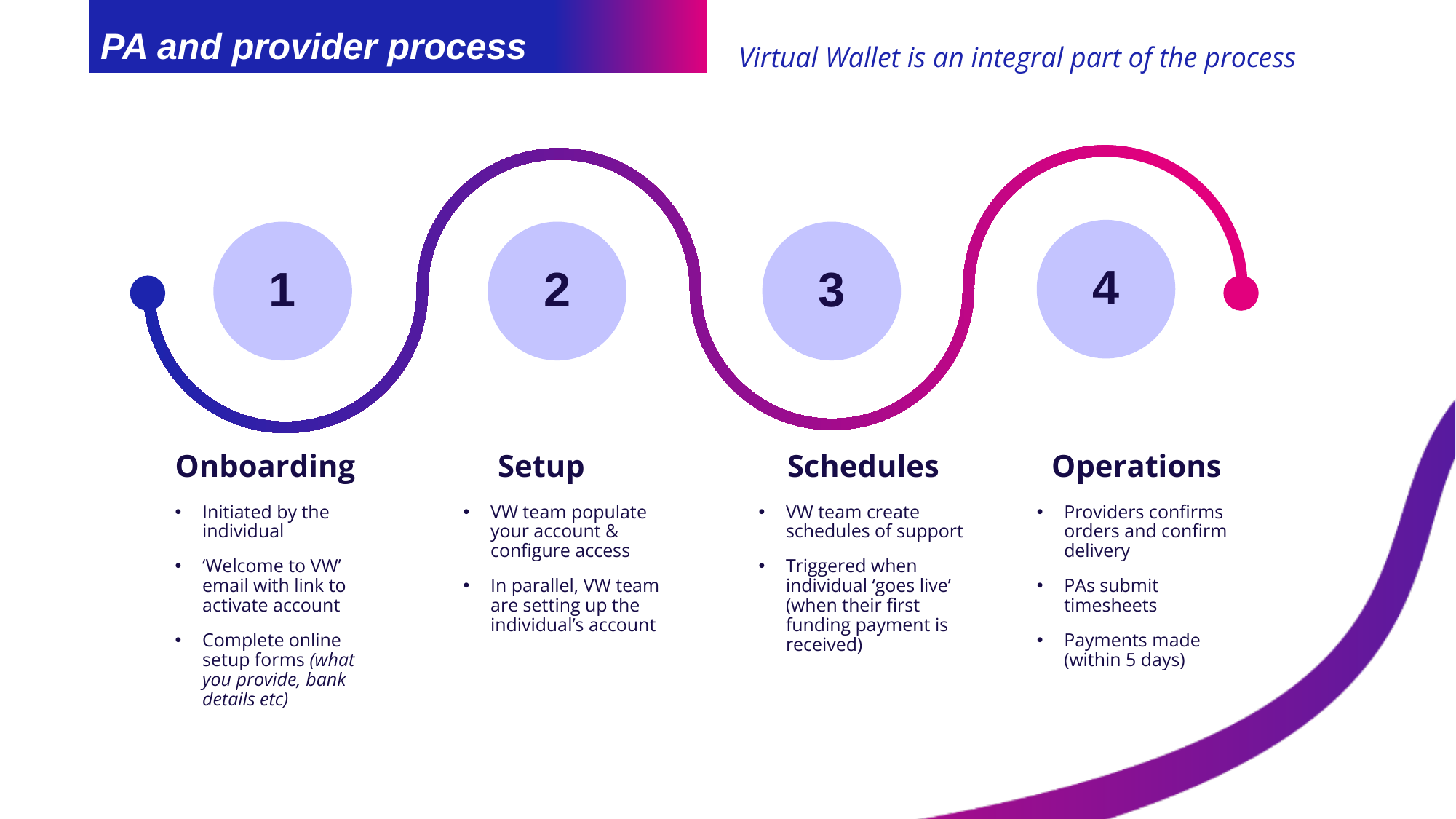

# PA and provider process
Virtual Wallet is an integral part of the process

4
1
2
3
Onboarding
Setup
Schedules
Operations
Initiated by the individual
‘Welcome to VW’ email with link to activate account
Complete online setup forms (what you provide, bank details etc)
VW team populate your account & configure access
In parallel, VW team are setting up the individual’s account
VW team create schedules of support
Triggered when individual ‘goes live’ (when their first funding payment is received)
Providers confirms orders and confirm delivery
PAs submit timesheets
Payments made (within 5 days)